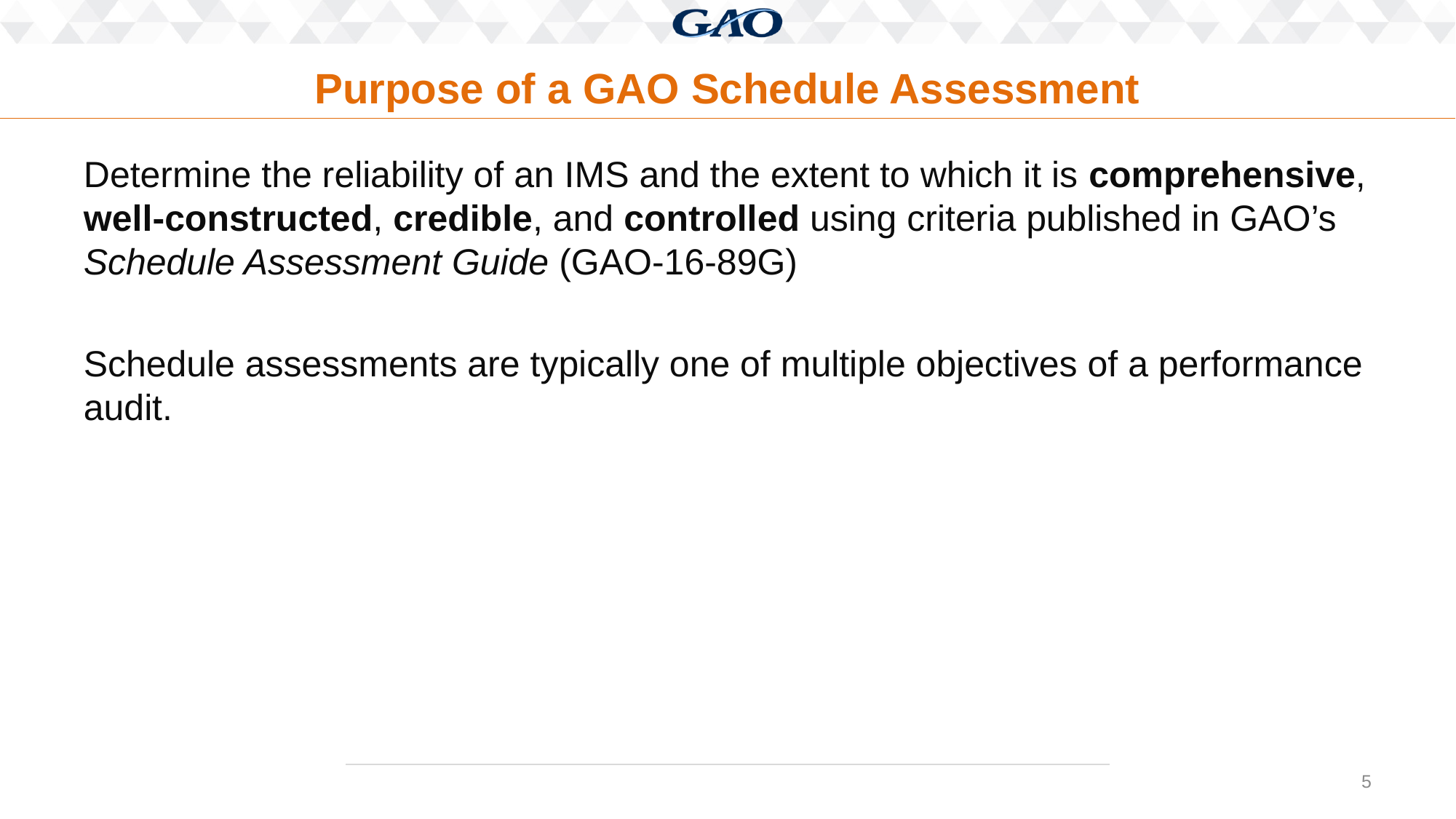

# Purpose of a GAO Schedule Assessment
Determine the reliability of an IMS and the extent to which it is comprehensive, well-constructed, credible, and controlled using criteria published in GAO’s Schedule Assessment Guide (GAO-16-89G)

Schedule assessments are typically one of multiple objectives of a performance audit.
5